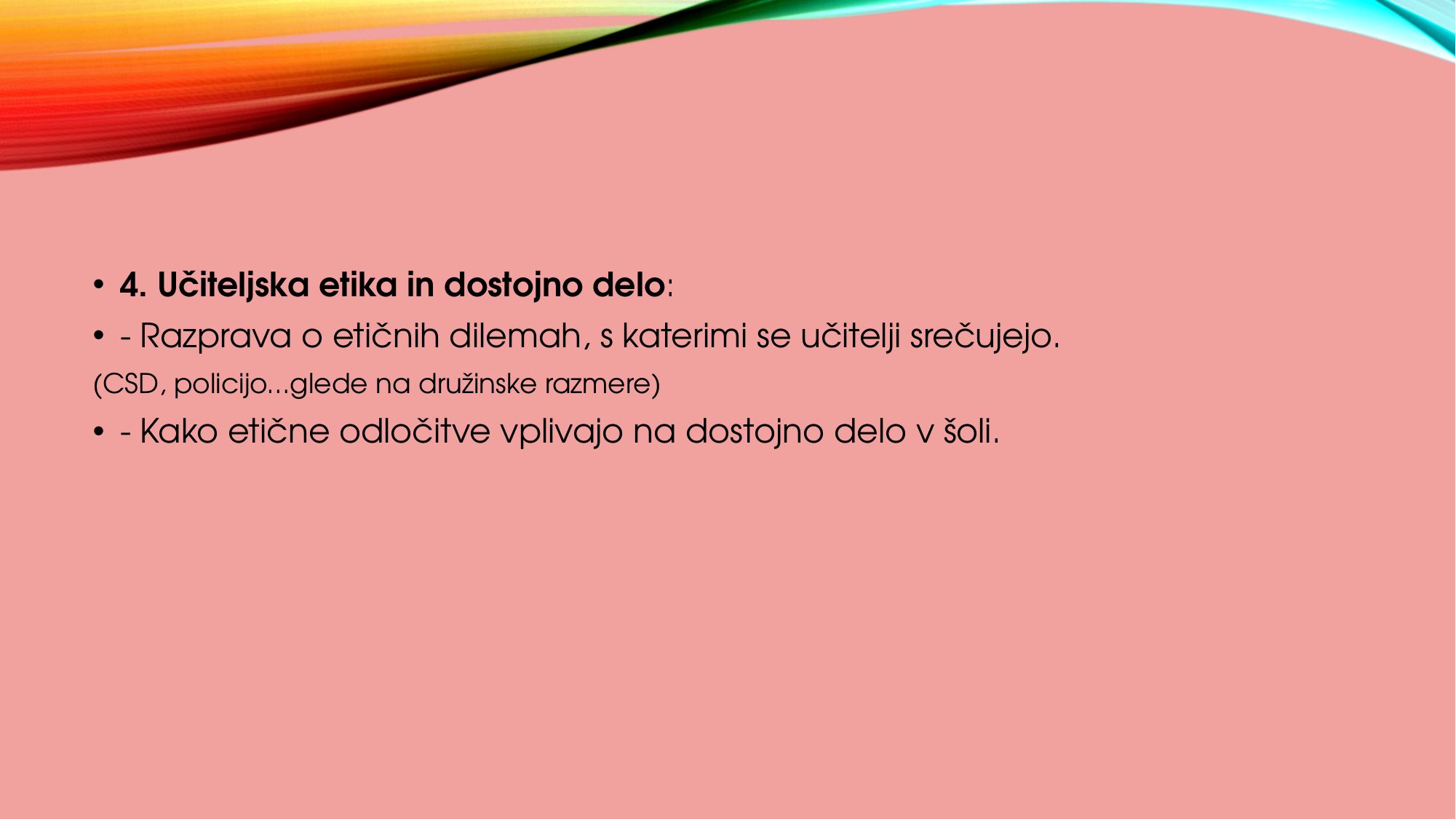

4. Učiteljska etika in dostojno delo:
- Razprava o etičnih dilemah, s katerimi se učitelji srečujejo.
(CSD, policijo…glede na družinske razmere)
- Kako etične odločitve vplivajo na dostojno delo v šoli.